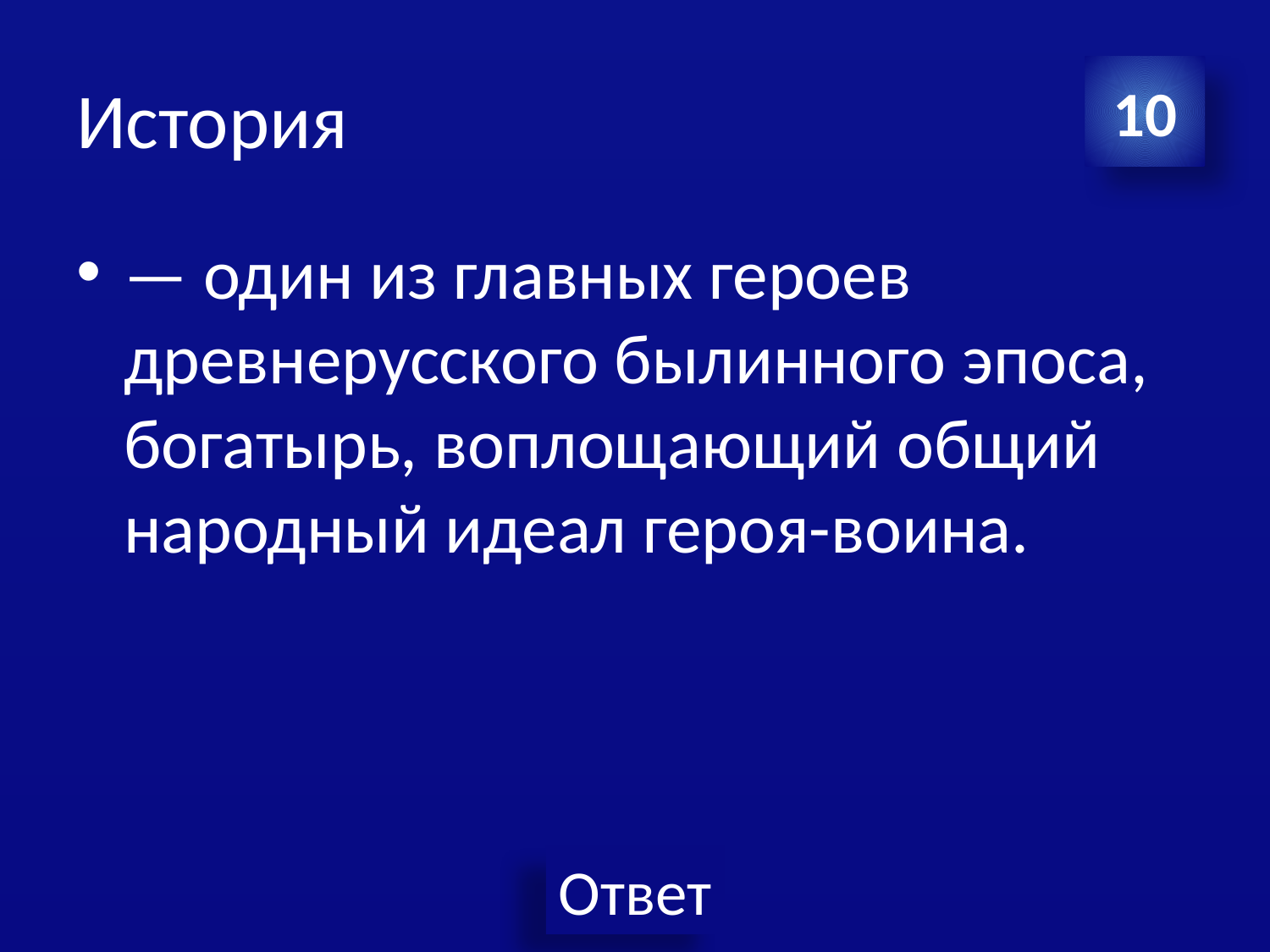

# История
10
— один из главных героев древнерусского былинного эпоса, богатырь, воплощающий общий народный идеал героя-воина.